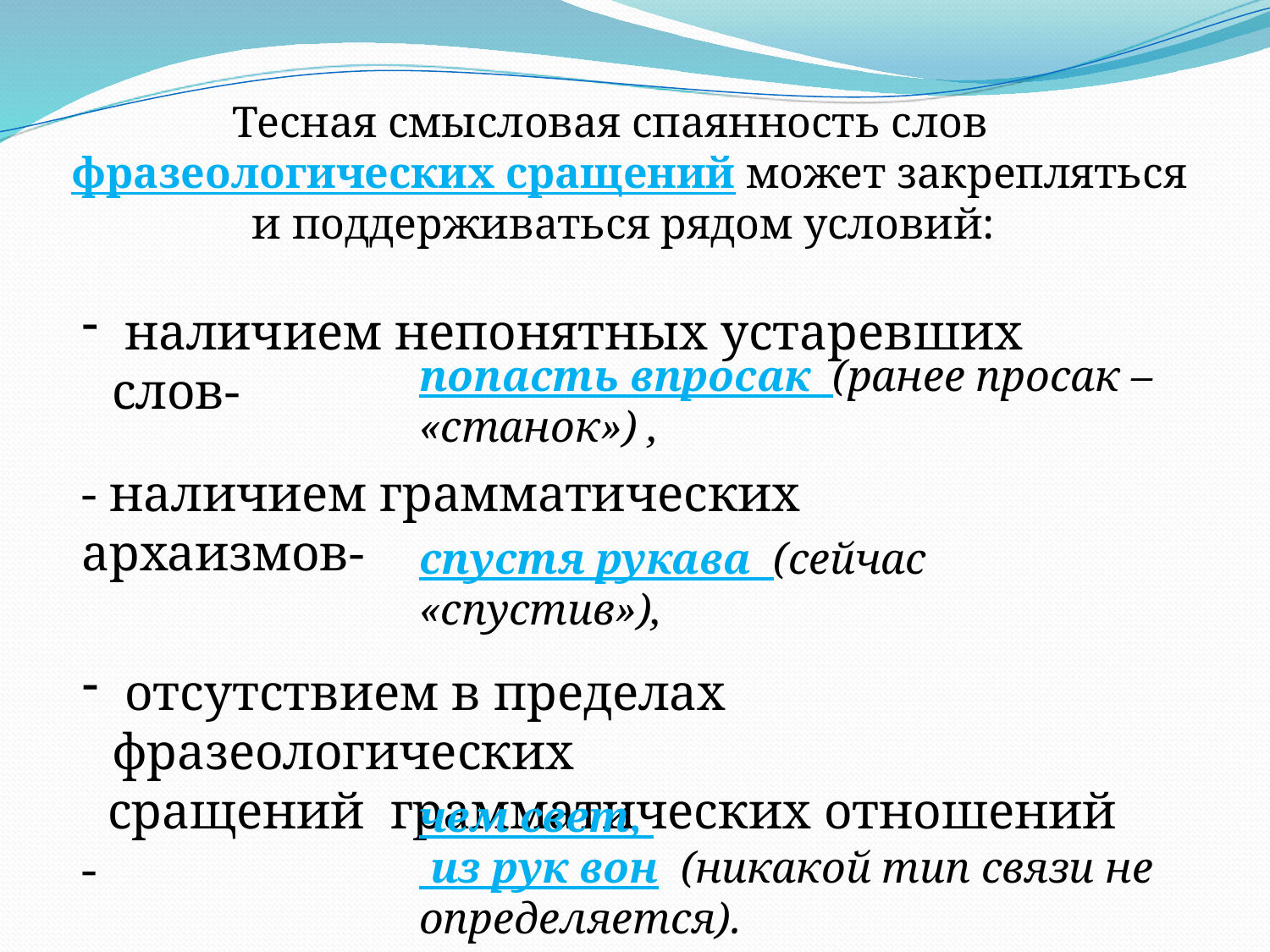

Тесная смысловая спаянность слов фразеологических сращений может закрепляться и поддерживаться рядом условий:
 наличием непонятных устаревших слов-
попасть впросак  (ранее просак – «станок») ,
- наличием грамматических архаизмов-
спустя рукава  (сейчас «спустив»),
 отсутствием в пределах фразеологических
  сращений  грамматических отношений -
чем свет,
 из рук вон  (никакой тип связи не определяется).